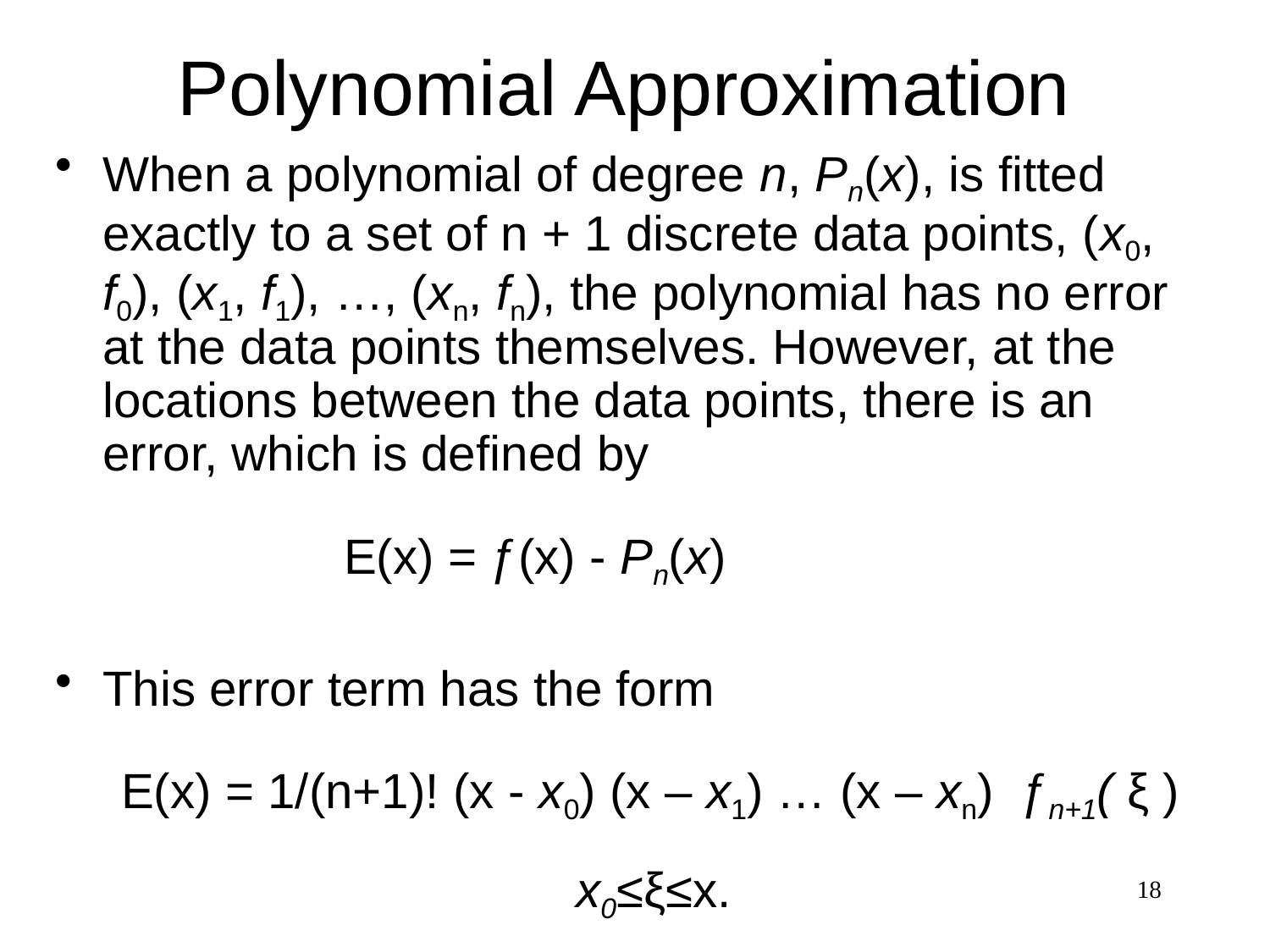

# Polynomial Approximation
When a polynomial of degree n, Pn(x), is fitted exactly to a set of n + 1 discrete data points, (x0, f0), (x1, f1), …, (xn, fn), the polynomial has no error at the data points themselves. However, at the locations between the data points, there is an error, which is defined by
                     E(x) = ƒ(x) - Pn(x)

This error term has the form
    E(x) = 1/(n+1)! (x - x0) (x – x1) … (x – xn)  ƒn+1( ξ )  x0≤ξ≤x.
18